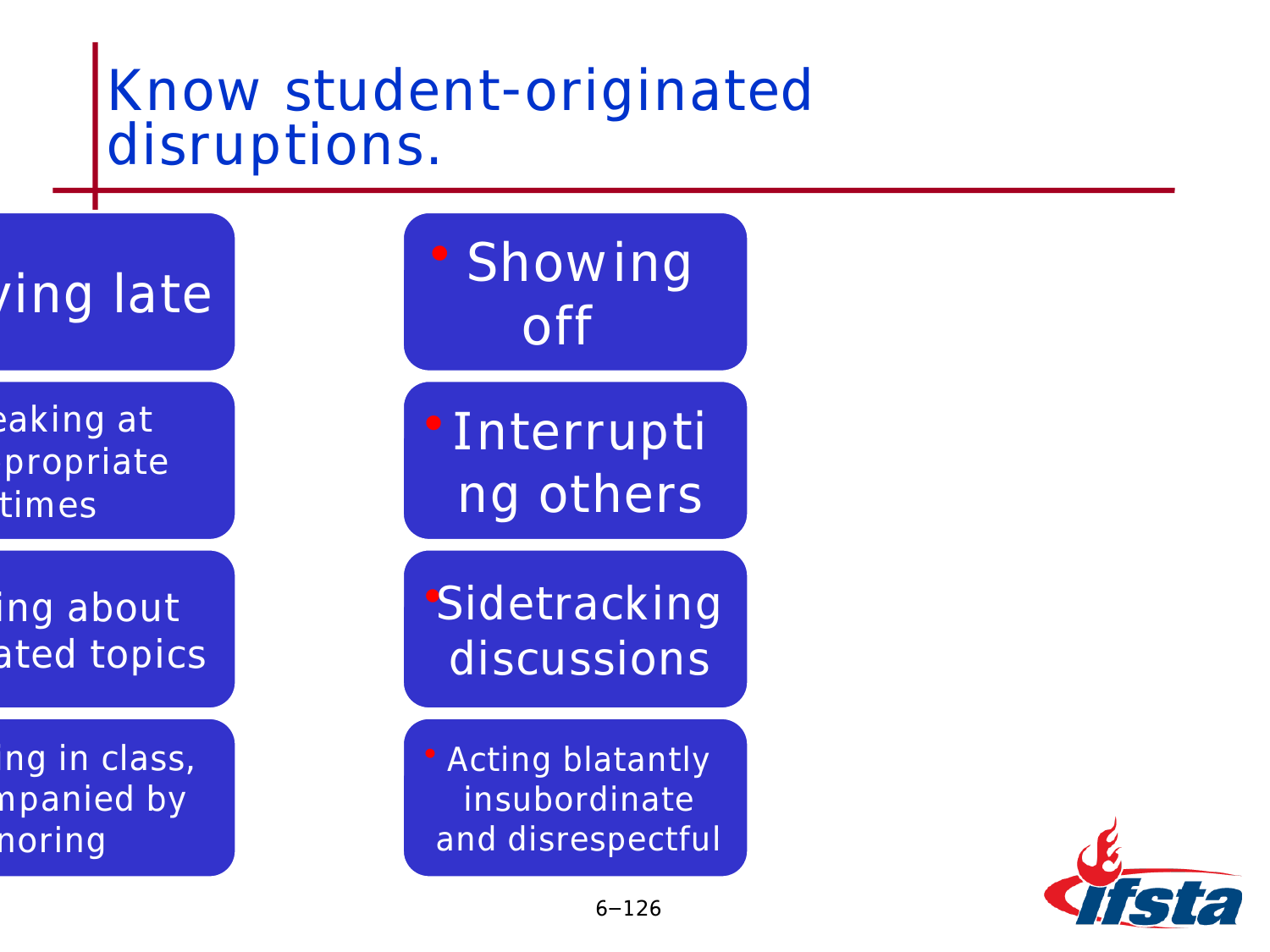

# Know student-originated disruptions.

Showing off
Interrupting others
Sidetracking discussions
Acting blatantly insubordinate and disrespectful
6–126